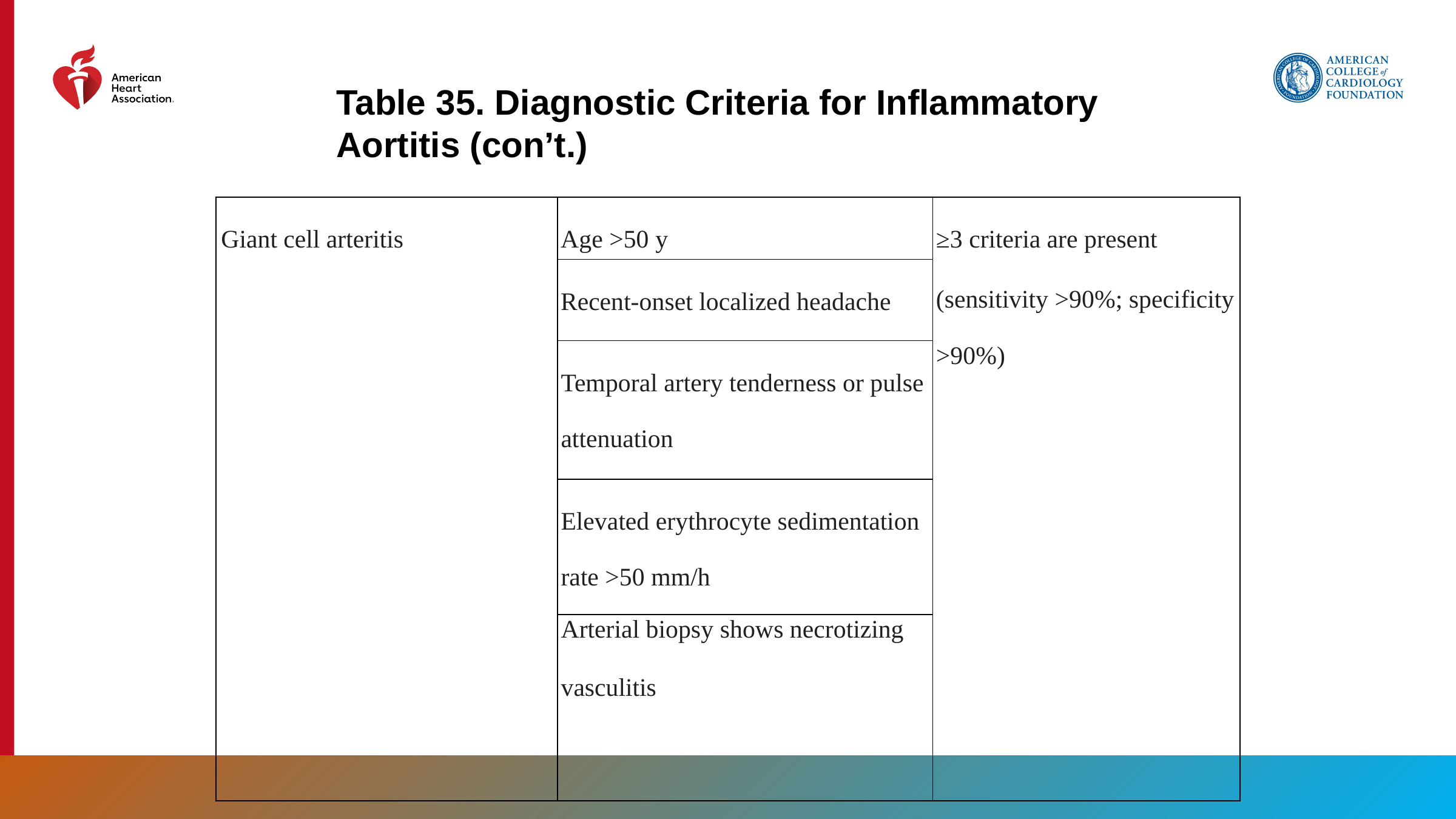

Table 35. Diagnostic Criteria for Inflammatory Aortitis (con’t.)
| Giant cell arteritis | Age >50 y | ≥3 criteria are present (sensitivity >90%; specificity >90%) |
| --- | --- | --- |
|  | Recent-onset localized headache |  |
|  | Temporal artery tenderness or pulse attenuation |  |
|  | Elevated erythrocyte sedimentation rate >50 mm/h |  |
|  | Arterial biopsy shows necrotizing vasculitis |  |

193